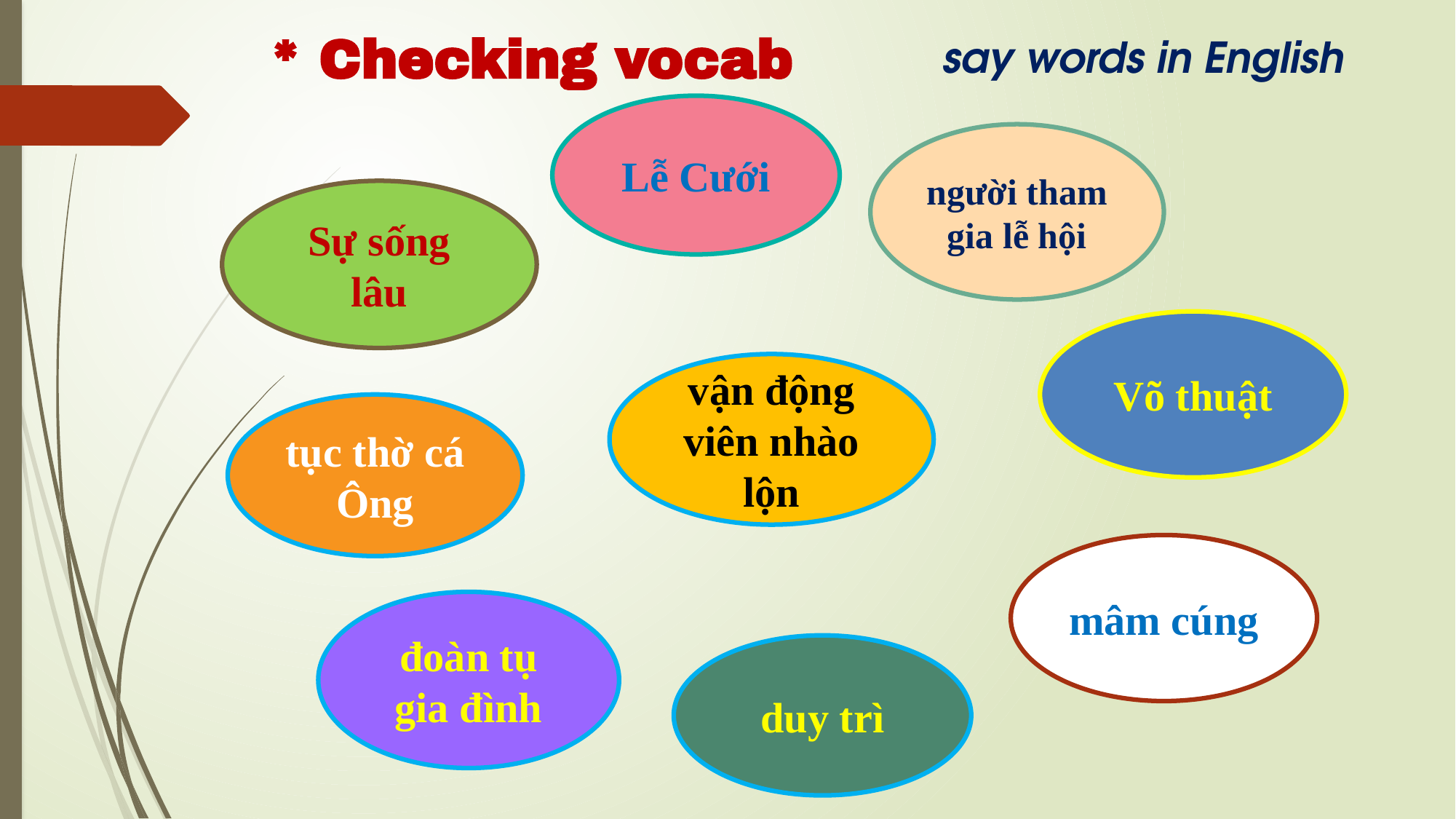

* Checking vocab
say words in English
Lễ Cưới
wedding ceremony
người tham
gia lễ hội
festival goer
Sự sống lâu
longevity
Võ thuật
martial arts
vận động viên nhào lộn
acrobat
tục thờ cá Ông
whale worship
mâm cúng
food offerings
đoàn tụ gia đình
family reunion
duy trì
maintain